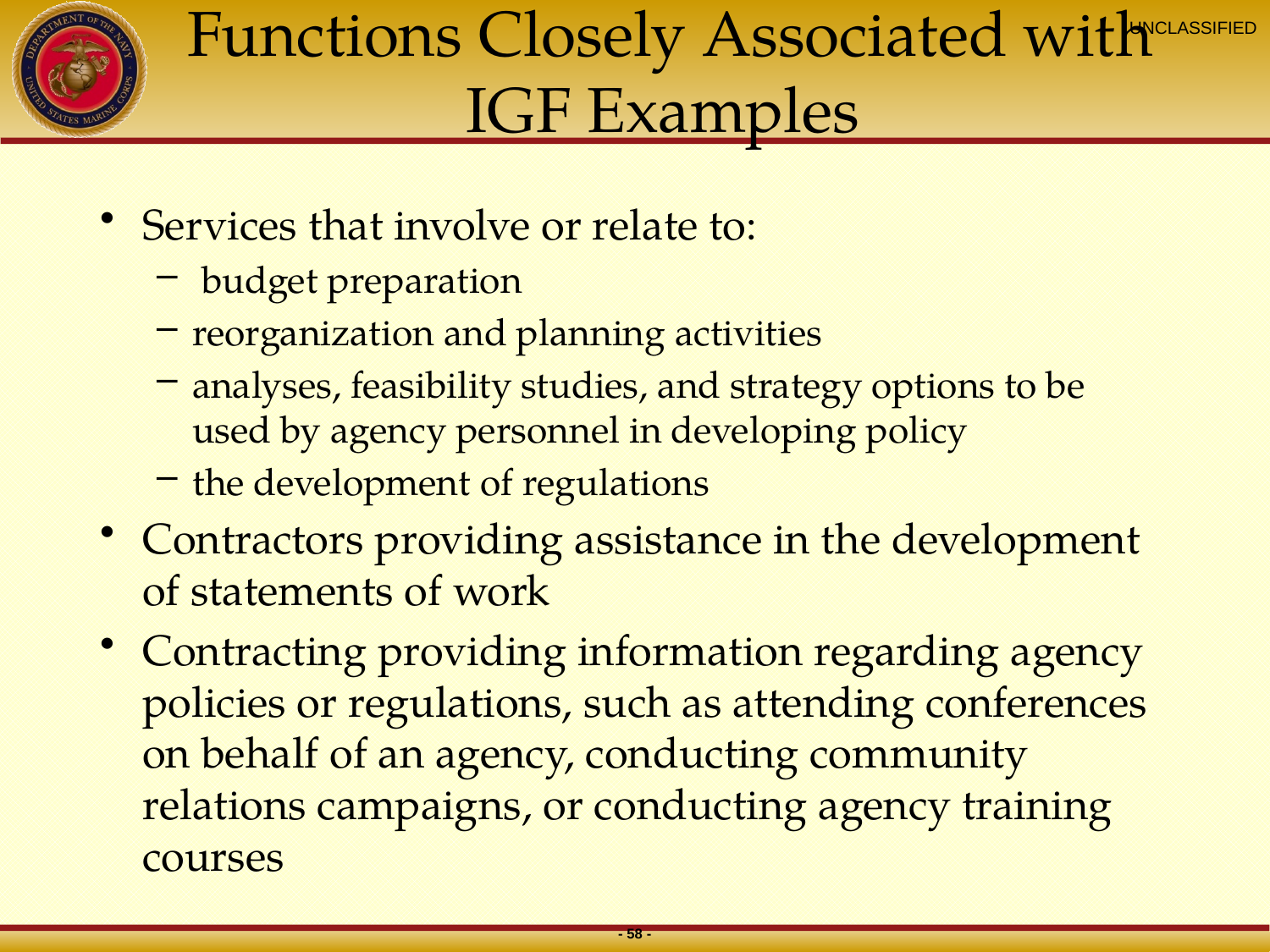

# Functions Closely Associated with IGF Examples
Services that involve or relate to:
 budget preparation
reorganization and planning activities
analyses, feasibility studies, and strategy options to be used by agency personnel in developing policy
the development of regulations
Contractors providing assistance in the development of statements of work
Contracting providing information regarding agency policies or regulations, such as attending conferences on behalf of an agency, conducting community relations campaigns, or conducting agency training courses